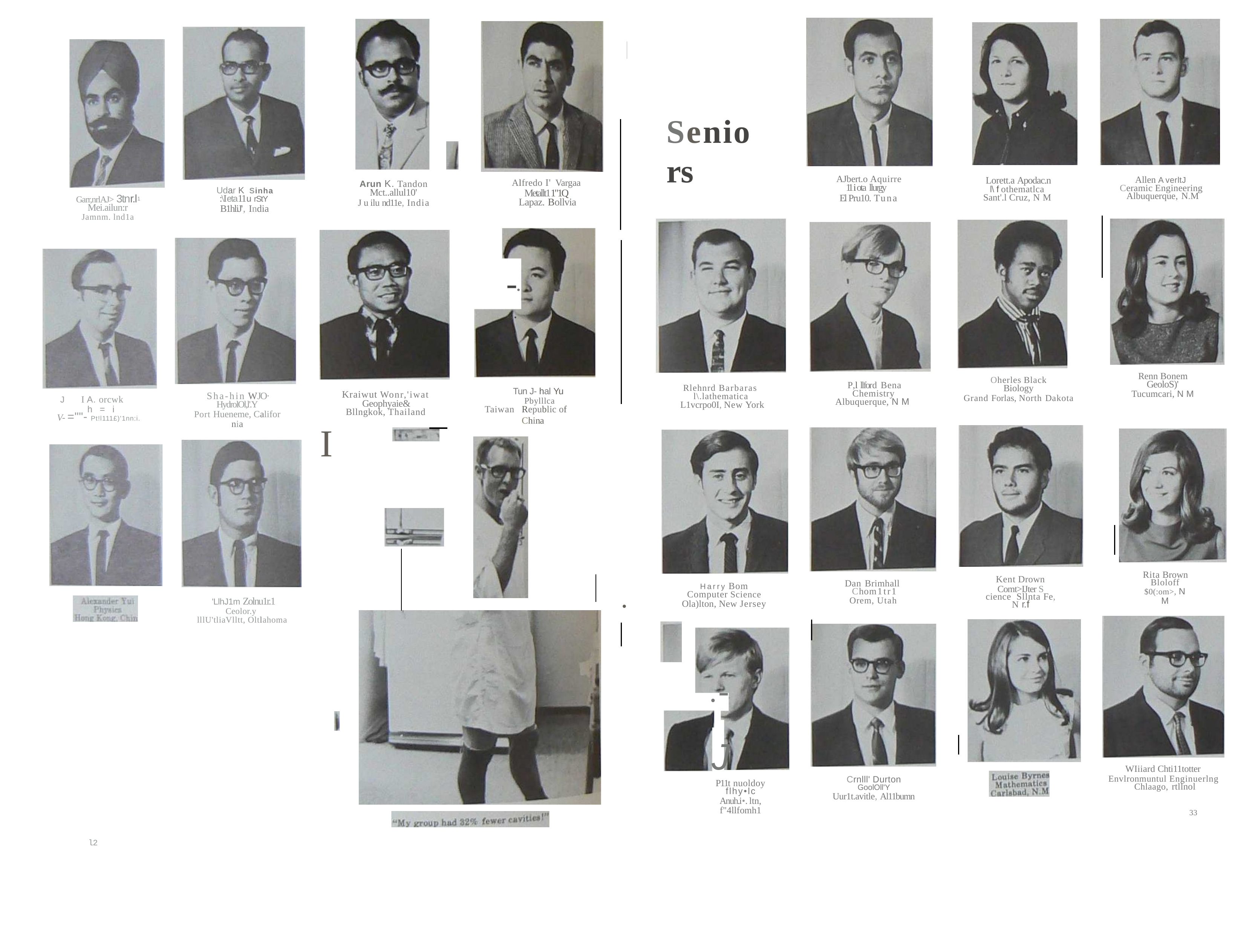

Senio rs

Allen A verltJ  Ceramic Engineering  Albuquerque, N.M
Lorett.a Apodac.n  l\ f othematlca  Sant'.l Cruz, N M
AJbert.o Aquirre
11i ota llurgy
El Pru10. Tuna
Alfredo I' Vargaa
Metallt11"1Q  Lapaz. Bollvia
Arun K. Tandon
Mct..allul10'
J u ilu nd11e, India
Udar K Sinha
:\Ieta11u rStY
B1hliJ', India
Garr,nrlAJ> 3tnr.l1
Mei.ailun:r
Jamnm. lnd1a

-.,.

•
Renn Bonem
GeoloS)'
Tucumcari, N M
Oherles Black
Biology
Grand Forlas, North Dakota
P,l llford	Bena
Rlehnrd Barbaras  l\.lathematica  L1vcrpo0I, New York
Tun J- hal Yu
Pbylllca
Chemistry
Kraiwut Wonr,'iwat  Geophyaie&  Bllngkok, Thailand
Sha-hin WJO·
HydrolOl,l'.Y
Port Hueneme, Califor nia
J	I A. orcwk
h=i
Albuquerque, N M
Taiwan
Republic of China
V- =""- Pt!l111£)'1nn:i.
I

Rita Brown
Bloloff
$0(:om>, N M
Kent Drown
Comt>IJter S cience  Sllnta Fe, N r.f

Dan Brimhall
Chom1tr1
Orem, Utah
Harry Bom
Computer Science
Ola)lton, New Jersey
'LlhJ1m Zolnu1r.1
Ceolor.y  lllU'tliaVlltt, Oltlahoma

•

.-

J
P11t nuoldoy
flhy•lc
Anuh.i•. ltn, f"4llfomh1

WIiiard Chti11totter
Envlronmuntul Enginuerlng  Chlaago, rtllnol

Crnlll' Durton
GoolOll'Y
Uur1t.avitle, Al11bumn
33

l2